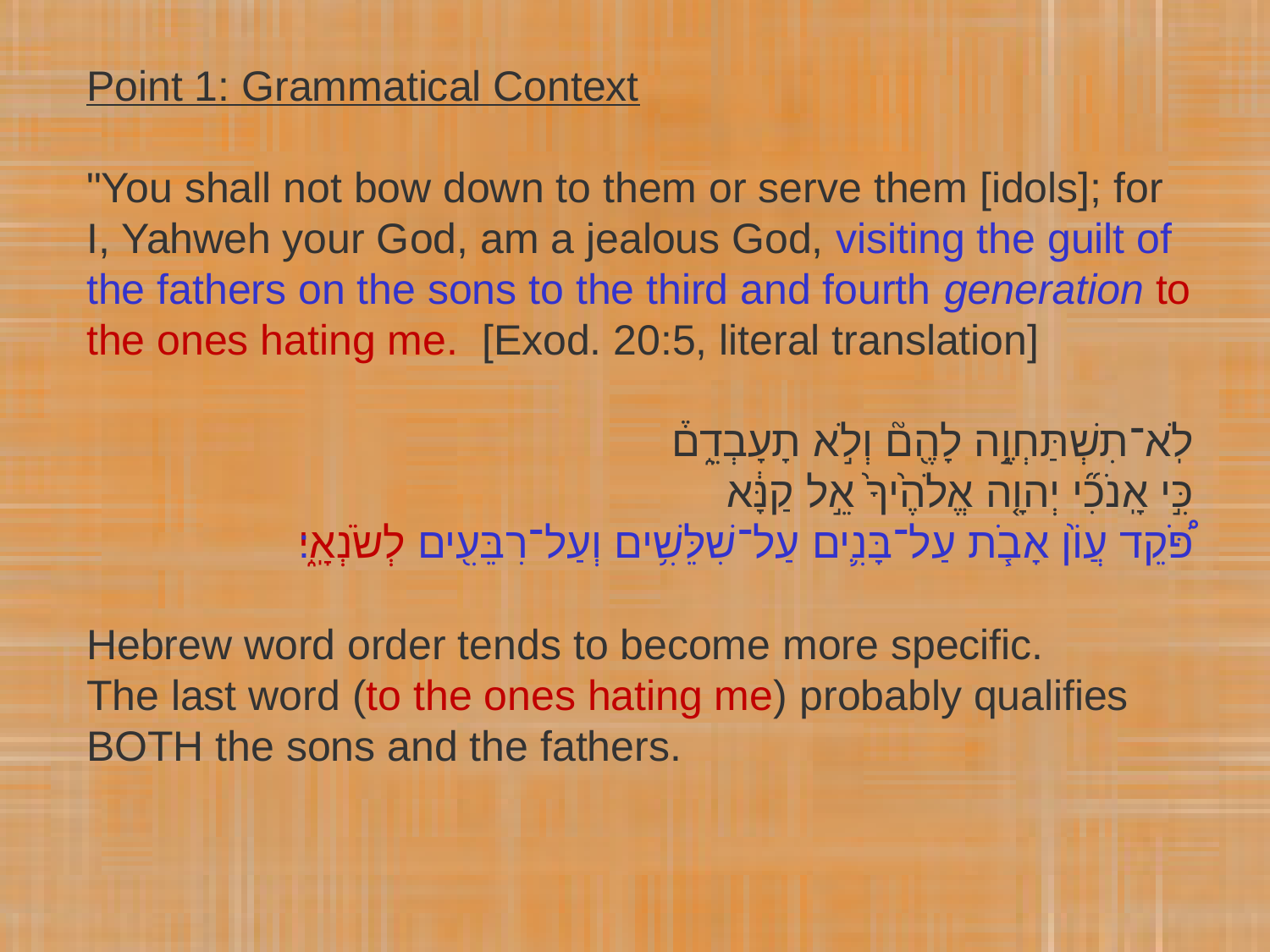

Point 1: Grammatical Context

"You shall not bow down to them or serve them [idols]; for I, Yahweh your God, am a jealous God, visiting the guilt of the fathers on the sons to the third and fourth generation to the ones hating me.  [Exod. 20:5, literal translation]

לֹֽא־תִשְׁתַּחְוֶ֥֣ה לָהֶ֖ם֘ וְלֹ֣א תָעָבְדֵ֑ם֒
כִּ֣י אָֽנֹכִ֞י יְהוָ֤ה אֱלֹהֶ֙יךָ֙ אֵ֣ל קַנָּ֔א
פֹּ֠קֵד עֲוֹ֙ן אָבֹ֧ת עַל־בָּנִ֛ים עַל־שִׁלֵּשִׁ֥ים וְעַל־רִבֵּעִ֖ים לְשֹׂנְאָֽ֑י׃

Hebrew word order tends to become more specific.
The last word (to the ones hating me) probably qualifies BOTH the sons and the fathers.